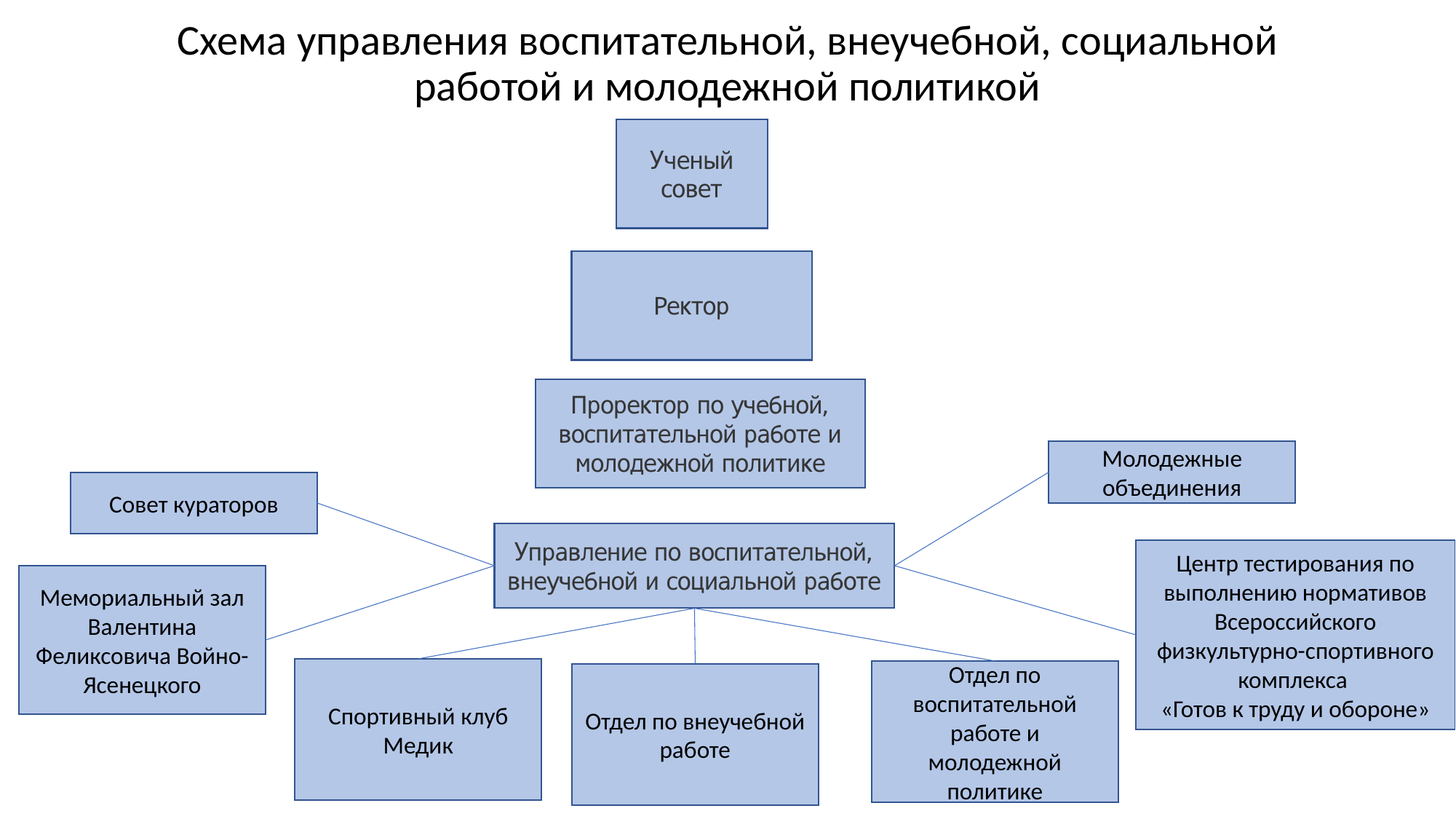

# Схема управления воспитательной, внеучебной, социальной работой и молодежной политикой
Ученый совет
Ректор
Проректор по учебной, воспитательной работе и молодежной политике
Молодежные объединения
Совет кураторов
Управление по воспитательной, внеучебной и социальной работе
Центр тестирования по выполнению нормативов Всероссийского физкультурно-спортивного комплекса
«Готов к труду и обороне»
Мемориальный зал Валентина Феликсовича Войно-Ясенецкого
Спортивный клуб Медик
Отдел по воспитательной работе и молодежной политике
Отдел по внеучебной работе